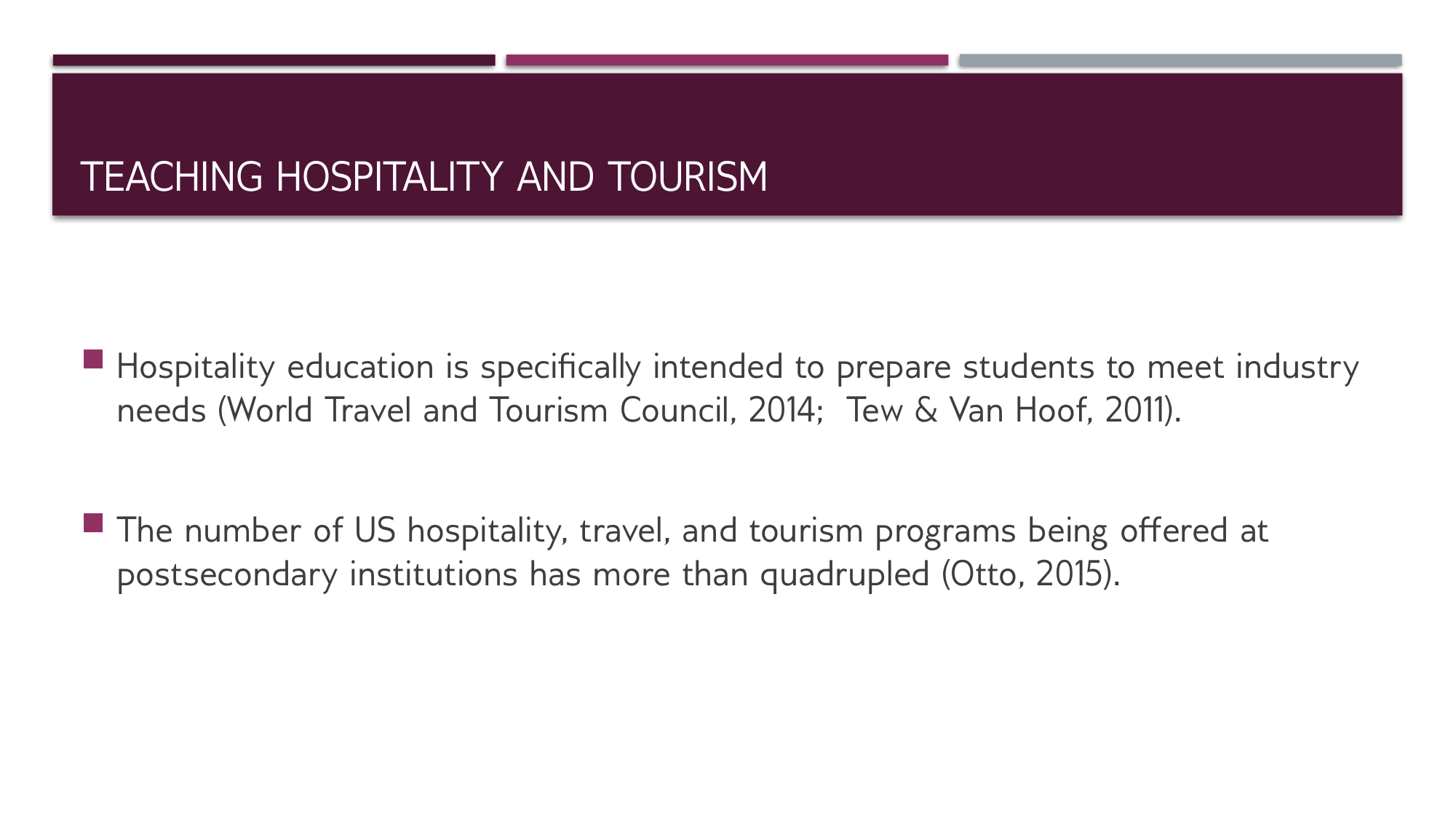

# Teaching Hospitality and Tourism
Hospitality education is specifically intended to prepare students to meet industry needs (World Travel and Tourism Council, 2014;  Tew & Van Hoof, 2011).

The number of US hospitality, travel, and tourism programs being offered at postsecondary institutions has more than quadrupled (Otto, 2015).